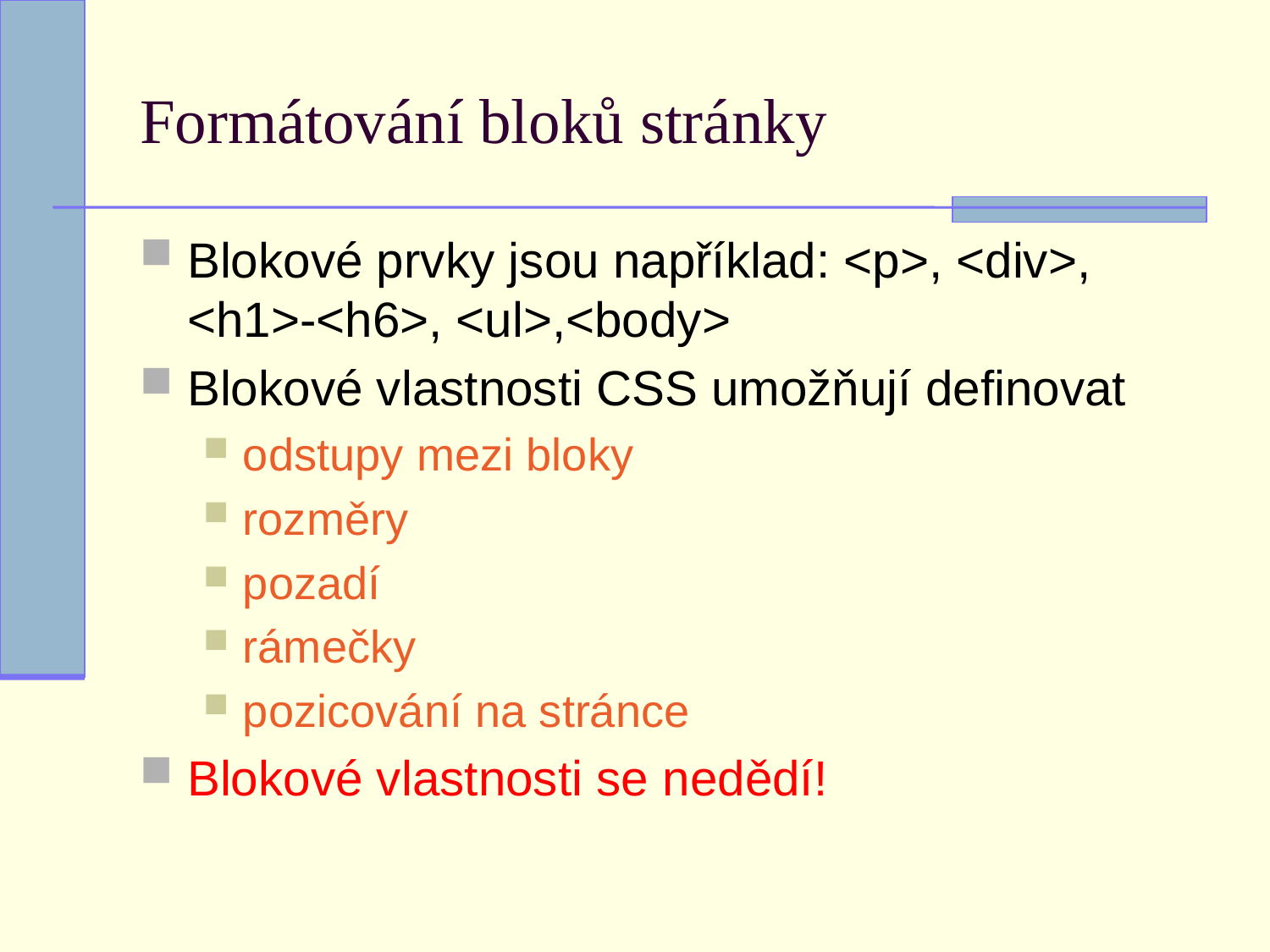

# Formátování bloků stránky
Blokové prvky jsou například: <p>, <div>, <h1>-<h6>, <ul>,<body>
Blokové vlastnosti CSS umožňují definovat
odstupy mezi bloky
rozměry
pozadí
rámečky
pozicování na stránce
Blokové vlastnosti se nedědí!